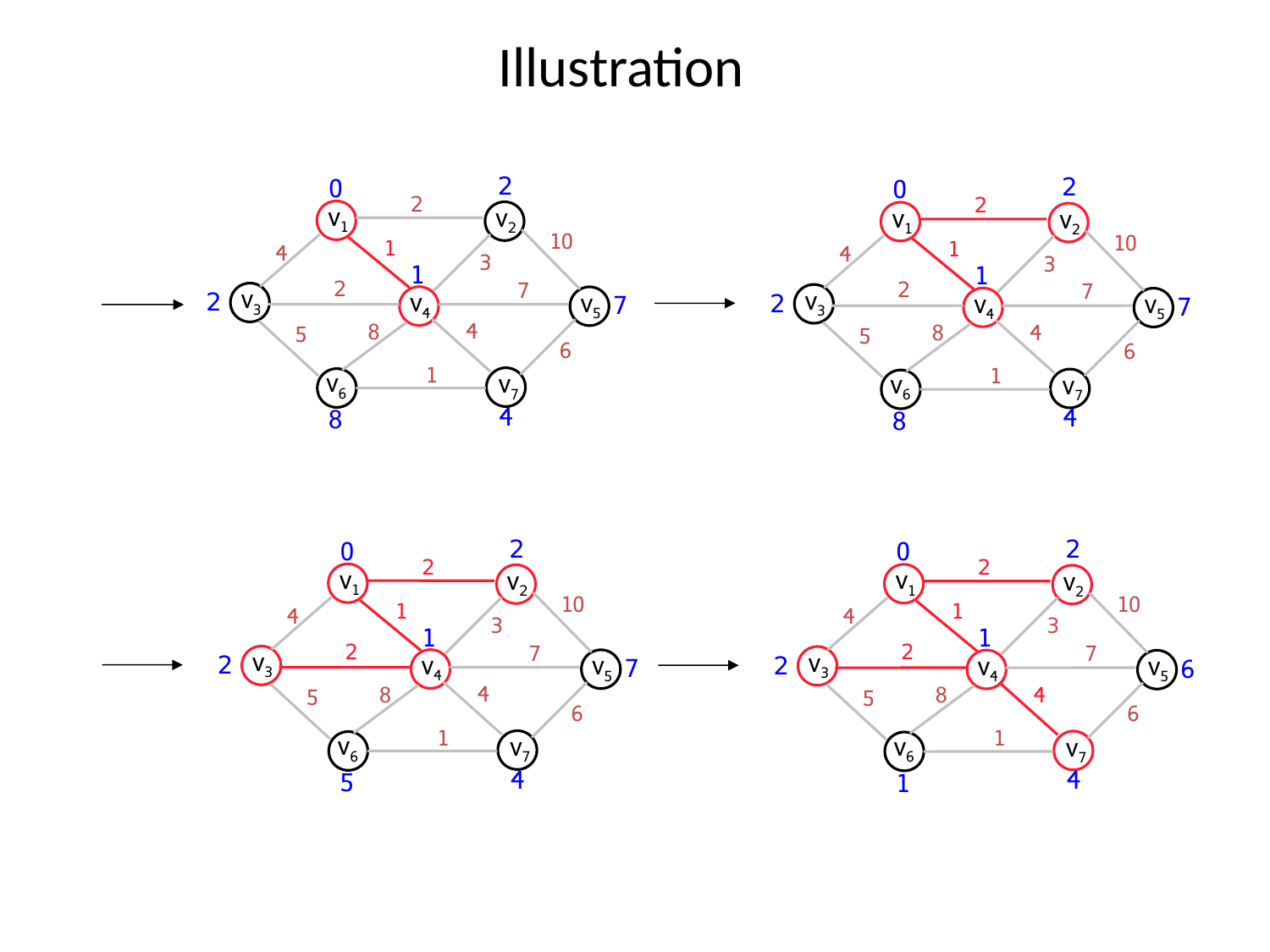

# Illustration
2
2
0
0

2
10
1
4
3
2
7
4
8
5
6
1
2
10
1
4
3
2
7
4
8
5
6
1
v1
v2
v1
v2

1
1
v3
v3
2
v4
v5
2
v4
v5

7

7

v6
v7
v6
v7

4
4
8
8
2
2
0
0

2
10
1
4
3
2
7
4
8
5
6
1
2
10
1
4
3
2
7
4
8
5
6
1
v1
v1
v2
v2

1
1
v3
v3
2
2
v4
v5
v4
v5

7
6

v6
v6
v7
v7

4
4
5
1